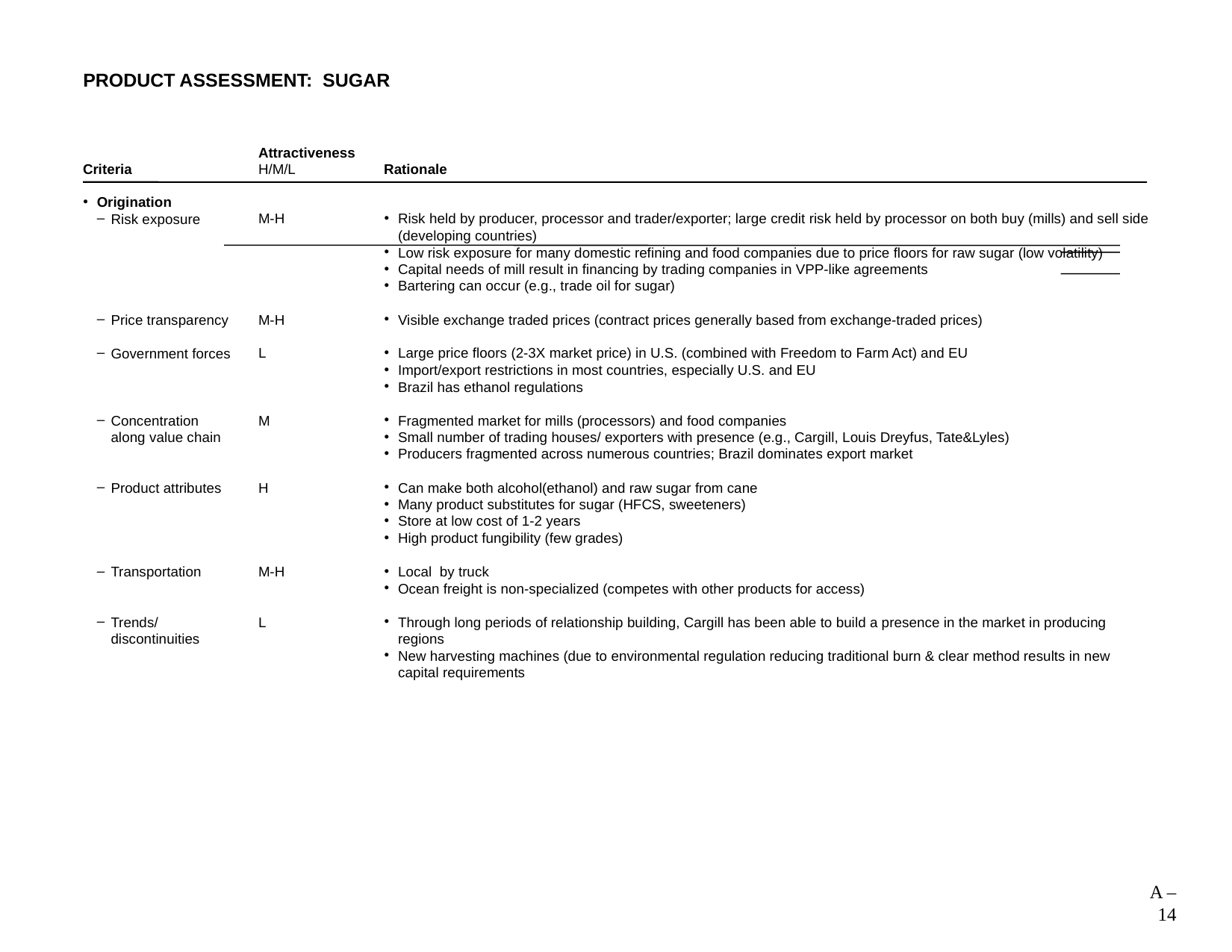

14
# PRODUCT ASSESSMENT:  SUGAR
Attractiveness
H/M/L
Criteria
Rationale

Origination
Risk exposure

Price transparency

Government forces

Concentration along value chain

Product attributes

Transportation

Trends/ discontinuities

M-H

M-H

L

M

H

M-H

L

Risk held by producer, processor and trader/exporter; large credit risk held by processor on both buy (mills) and sell side (developing countries)
Low risk exposure for many domestic refining and food companies due to price floors for raw sugar (low volatility)
Capital needs of mill result in financing by trading companies in VPP-like agreements
Bartering can occur (e.g., trade oil for sugar)

Visible exchange traded prices (contract prices generally based from exchange-traded prices)

Large price floors (2-3X market price) in U.S. (combined with Freedom to Farm Act) and EU
Import/export restrictions in most countries, especially U.S. and EU
Brazil has ethanol regulations

Fragmented market for mills (processors) and food companies
Small number of trading houses/ exporters with presence (e.g., Cargill, Louis Dreyfus, Tate&Lyles)
Producers fragmented across numerous countries; Brazil dominates export market

Can make both alcohol(ethanol) and raw sugar from cane
Many product substitutes for sugar (HFCS, sweeteners)
Store at low cost of 1-2 years
High product fungibility (few grades)

Local  by truck
Ocean freight is non-specialized (competes with other products for access)

Through long periods of relationship building, Cargill has been able to build a presence in the market in producing regions
New harvesting machines (due to environmental regulation reducing traditional burn & clear method results in new capital requirements